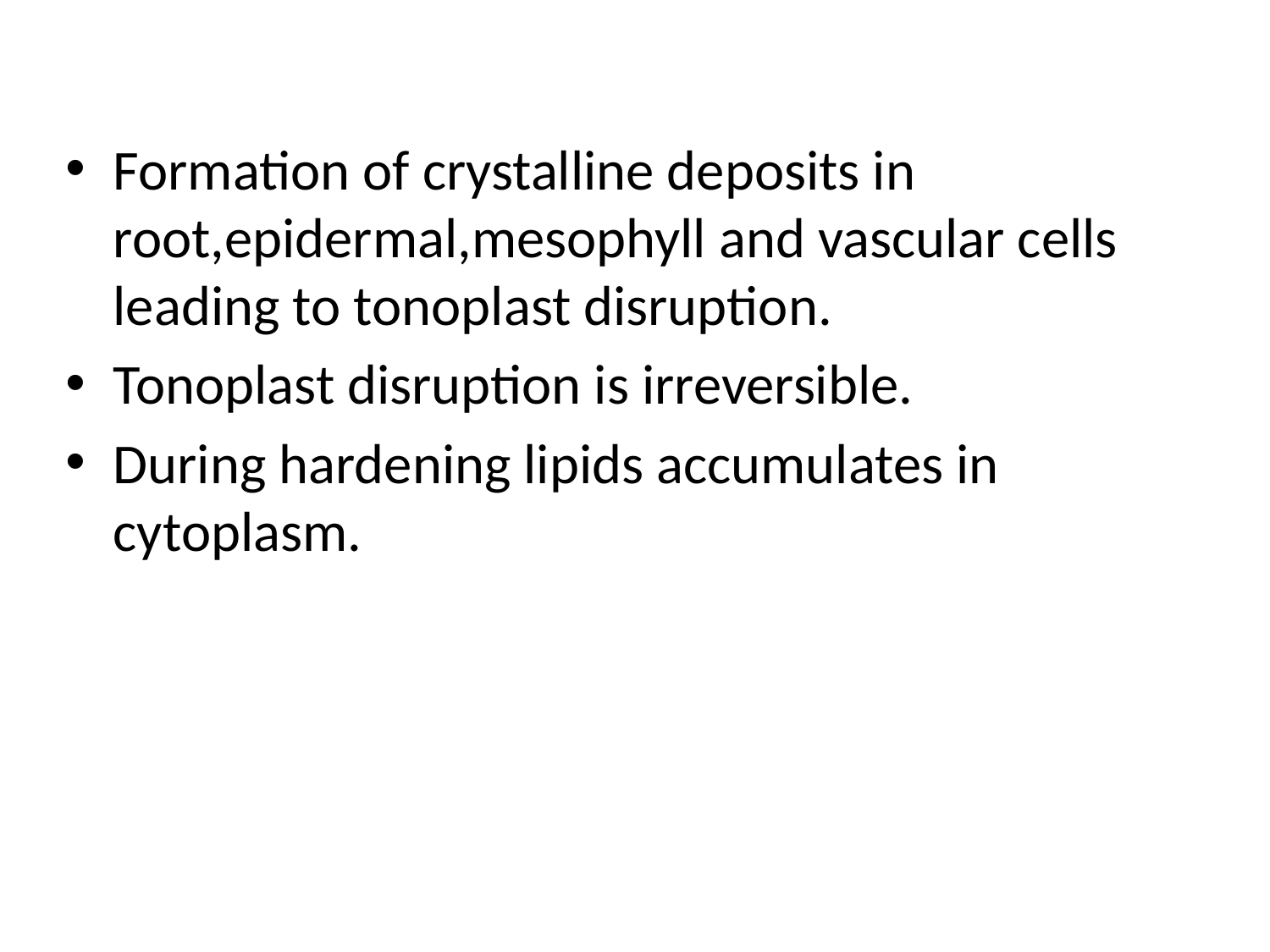

Formation of crystalline deposits in root,epidermal,mesophyll and vascular cells leading to tonoplast disruption.
Tonoplast disruption is irreversible.
During hardening lipids accumulates in cytoplasm.